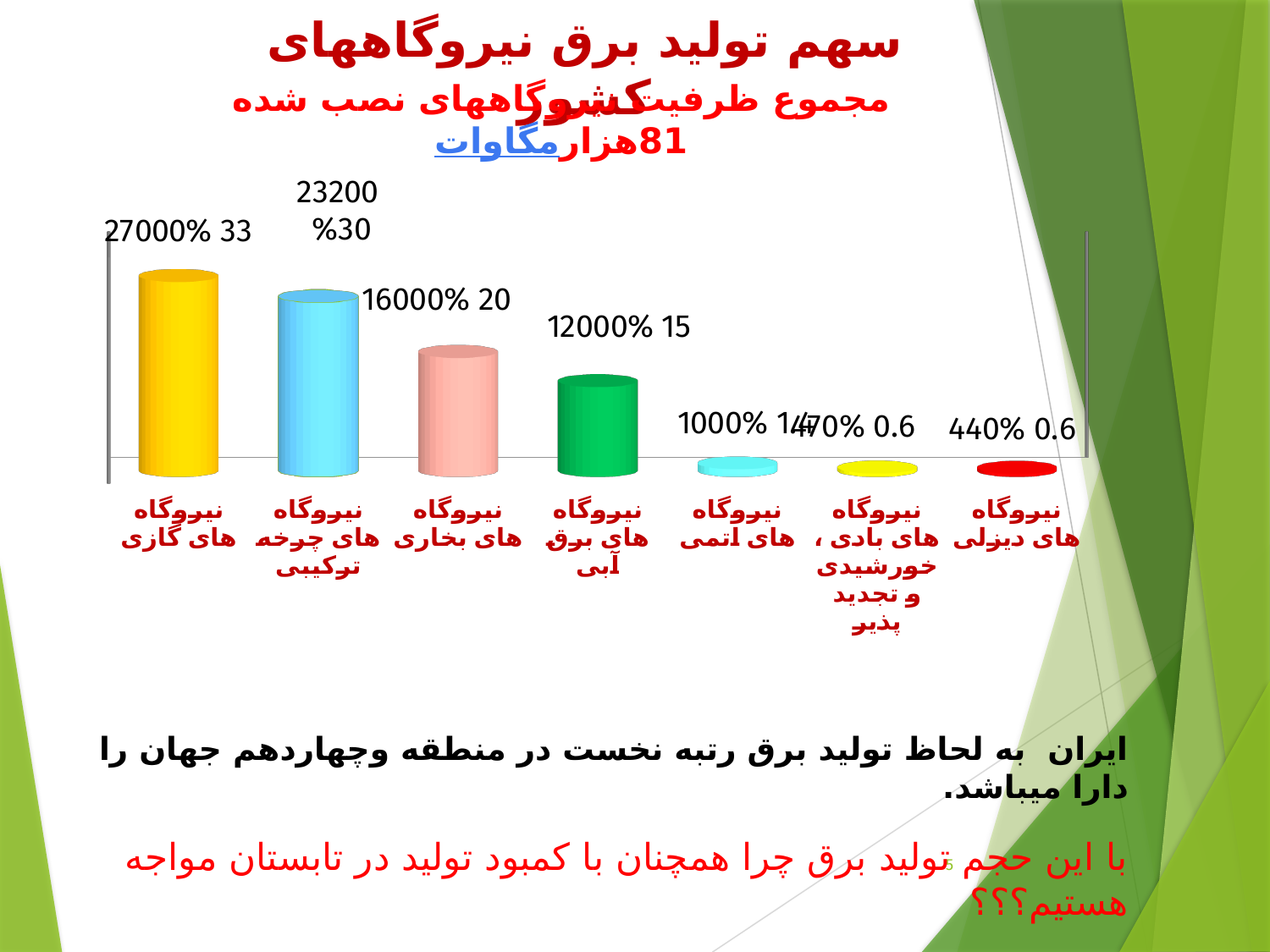

سهم تولید برق نیروگاههای کشور
مجموع ظرفیت نیروگاههای نصب شده 81هزارمگاوات

[unsupported chart]

ایران  به لحاظ تولید برق رتبه نخست در منطقه وچهاردهم جهان را دارا میباشد.
با این حجم تولید برق چرا همچنان با کمبود تولید در تابستان مواجه هستیم؟؟؟
5